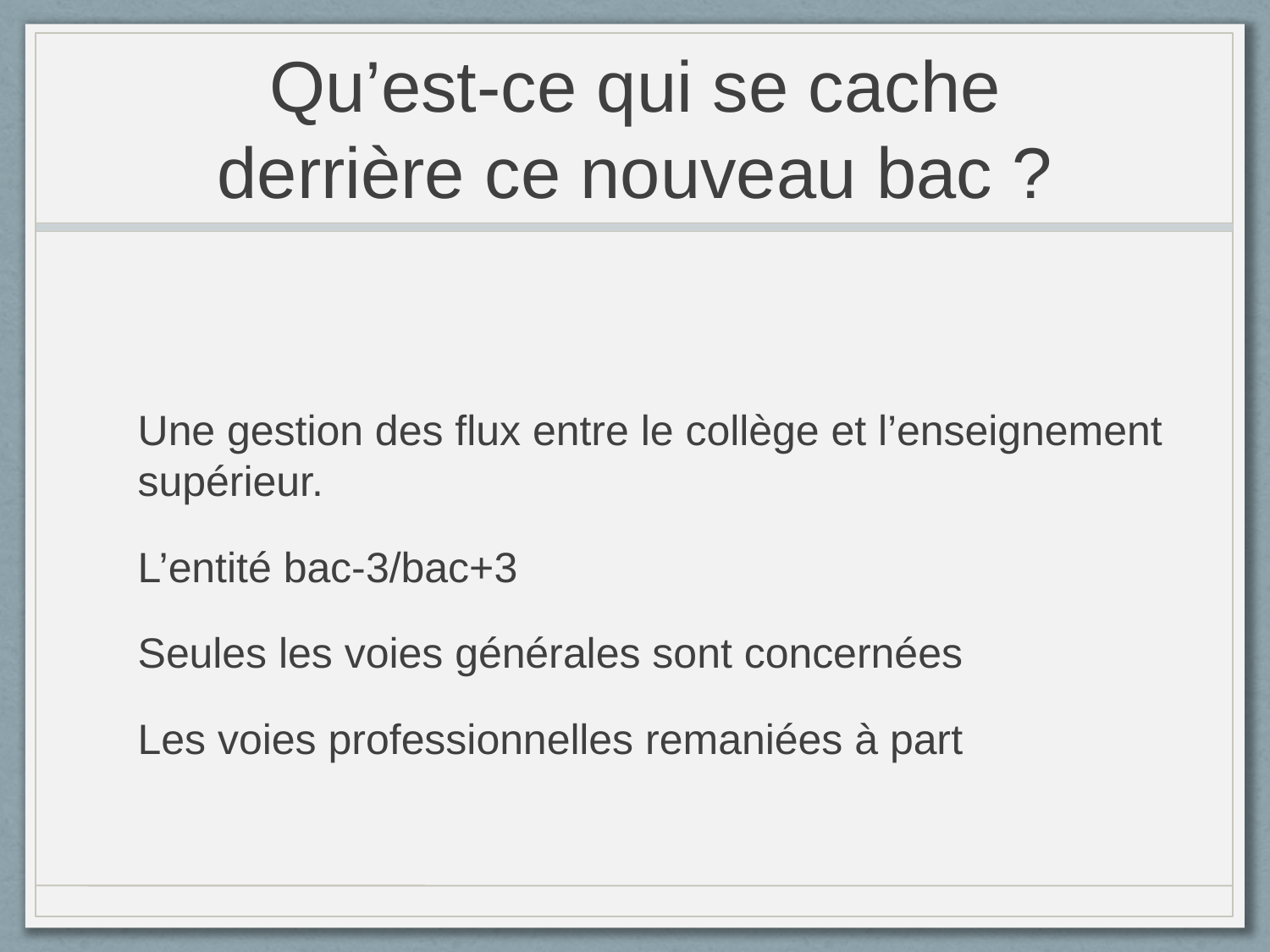

# Qu’est-ce qui se cache derrière ce nouveau bac ?
Une gestion des flux entre le collège et l’enseignement supérieur.
L’entité bac-3/bac+3
Seules les voies générales sont concernées
Les voies professionnelles remaniées à part